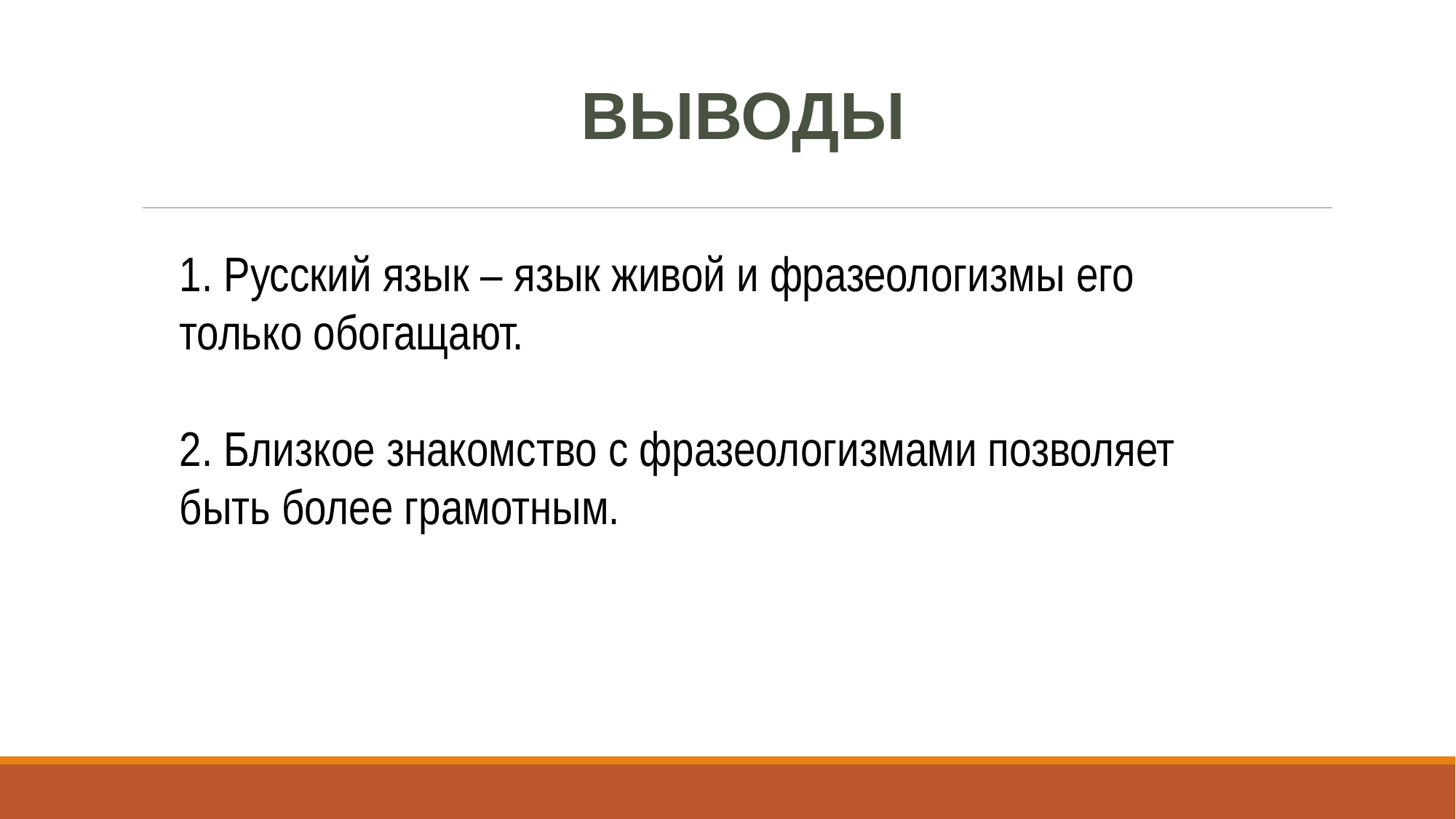

ВЫВОДЫ
1. Русский язык – язык живой и фразеологизмы его только обогащают.

2. Близкое знакомство с фразеологизмами позволяет быть более грамотным.